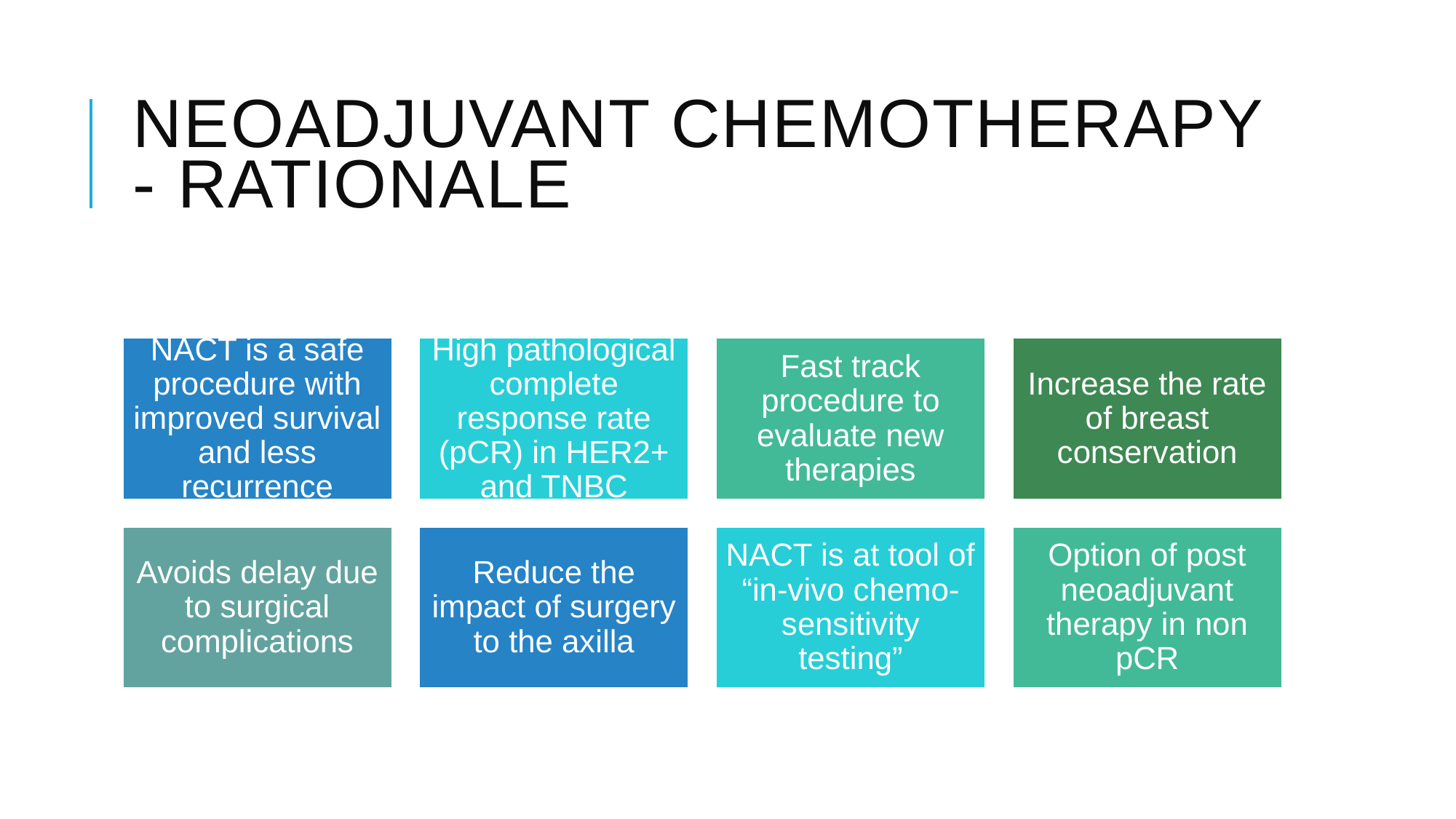

# Neoadjuvant Chemotherapy - Rationale
NACT is a safe procedure with improved survival and less recurrence
High pathological complete response rate (pCR) in HER2+ and TNBC
Fast track procedure to evaluate new therapies
Increase the rate of breast conservation
Avoids delay due to surgical complications
Reduce the impact of surgery to the axilla
NACT is at tool of “in-vivo chemo-sensitivity testing”
Option of post neoadjuvant therapy in non pCR